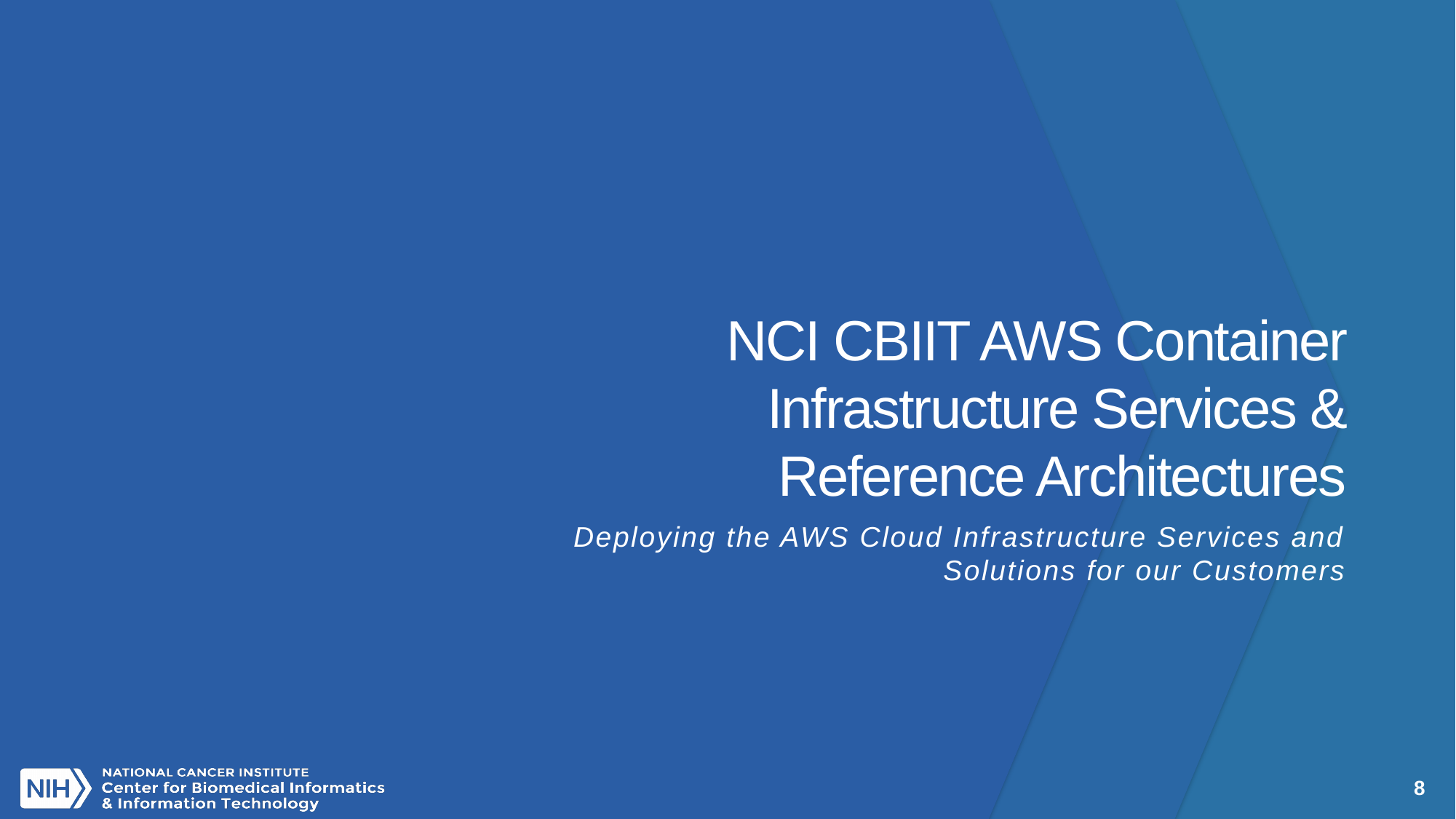

# NCI CBIIT AWS Container Infrastructure Services & Reference Architectures
Deploying the AWS Cloud Infrastructure Services and Solutions for our Customers